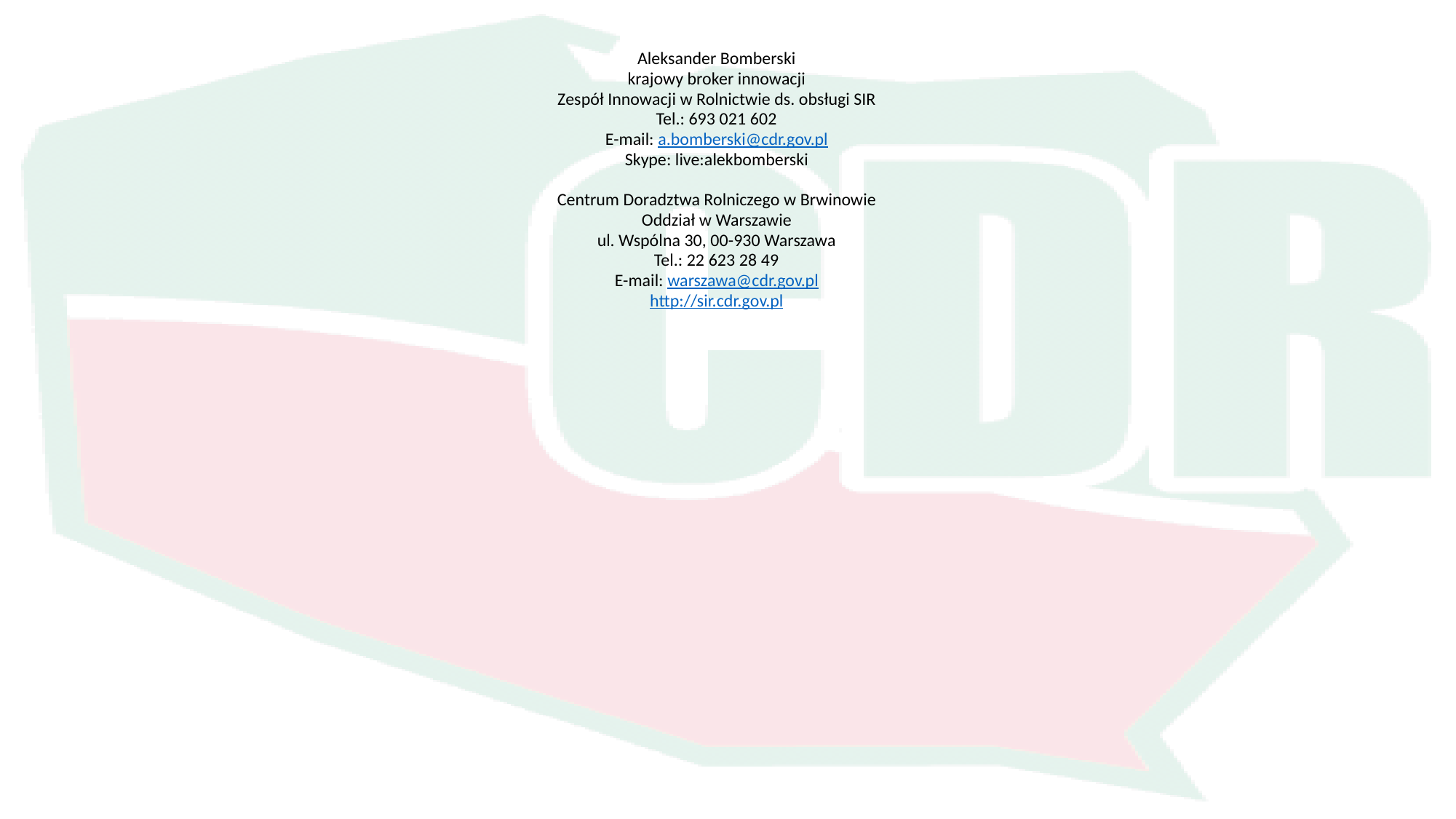

Aleksander Bomberski
krajowy broker innowacji
Zespół Innowacji w Rolnictwie ds. obsługi SIR
Tel.: 693 021 602
E-mail: a.bomberski@cdr.gov.pl
Skype: live:alekbomberski

Centrum Doradztwa Rolniczego w Brwinowie
Oddział w Warszawie
ul. Wspólna 30, 00-930 Warszawa
Tel.: 22 623 28 49
E-mail: warszawa@cdr.gov.pl
http://sir.cdr.gov.pl